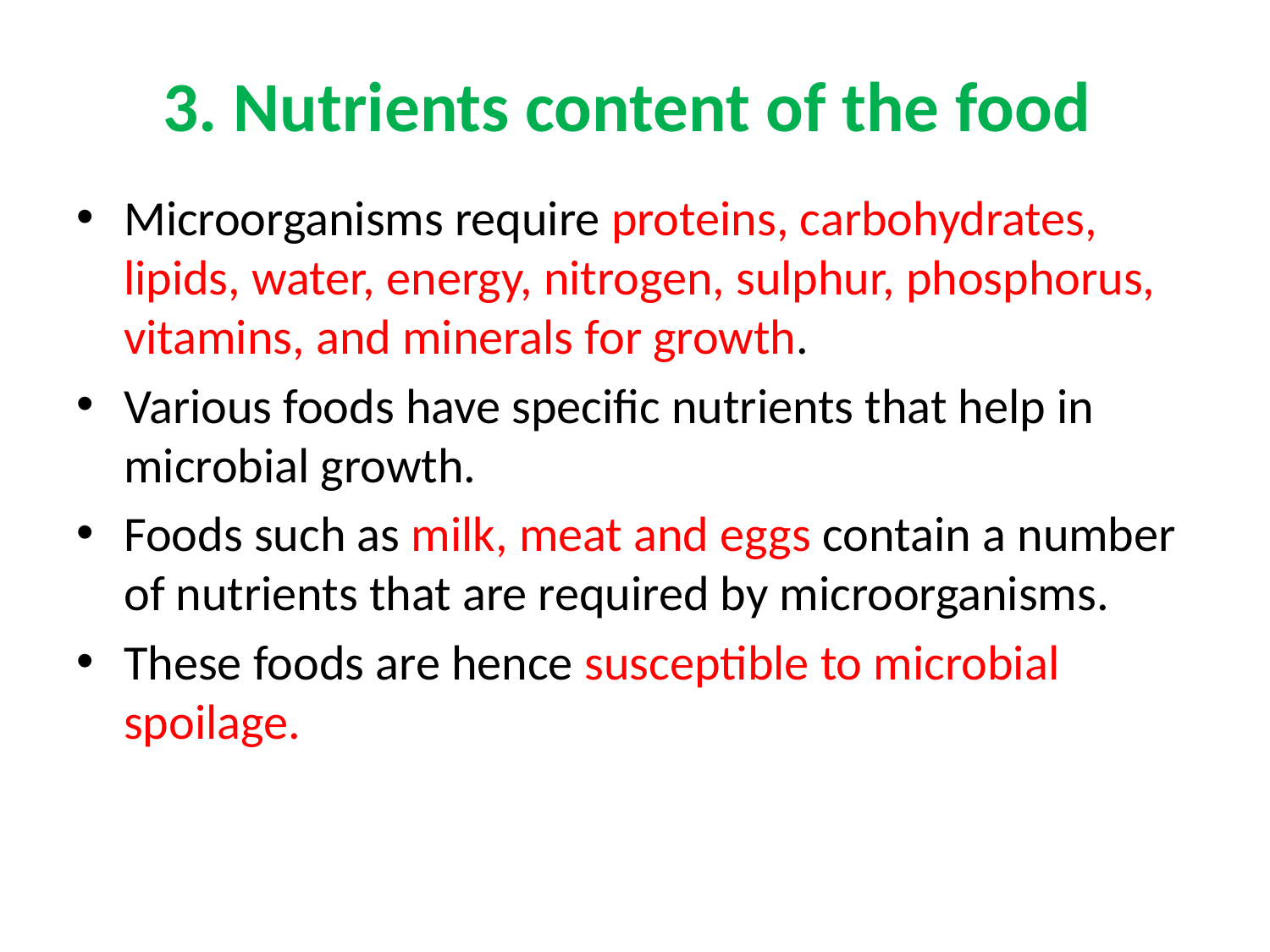

# 3. Nutrients content of the food
Microorganisms require proteins, carbohydrates, lipids, water, energy, nitrogen, sulphur, phosphorus, vitamins, and minerals for growth.
Various foods have specific nutrients that help in microbial growth.
Foods such as milk, meat and eggs contain a number of nutrients that are required by microorganisms.
These foods are hence susceptible to microbial spoilage.